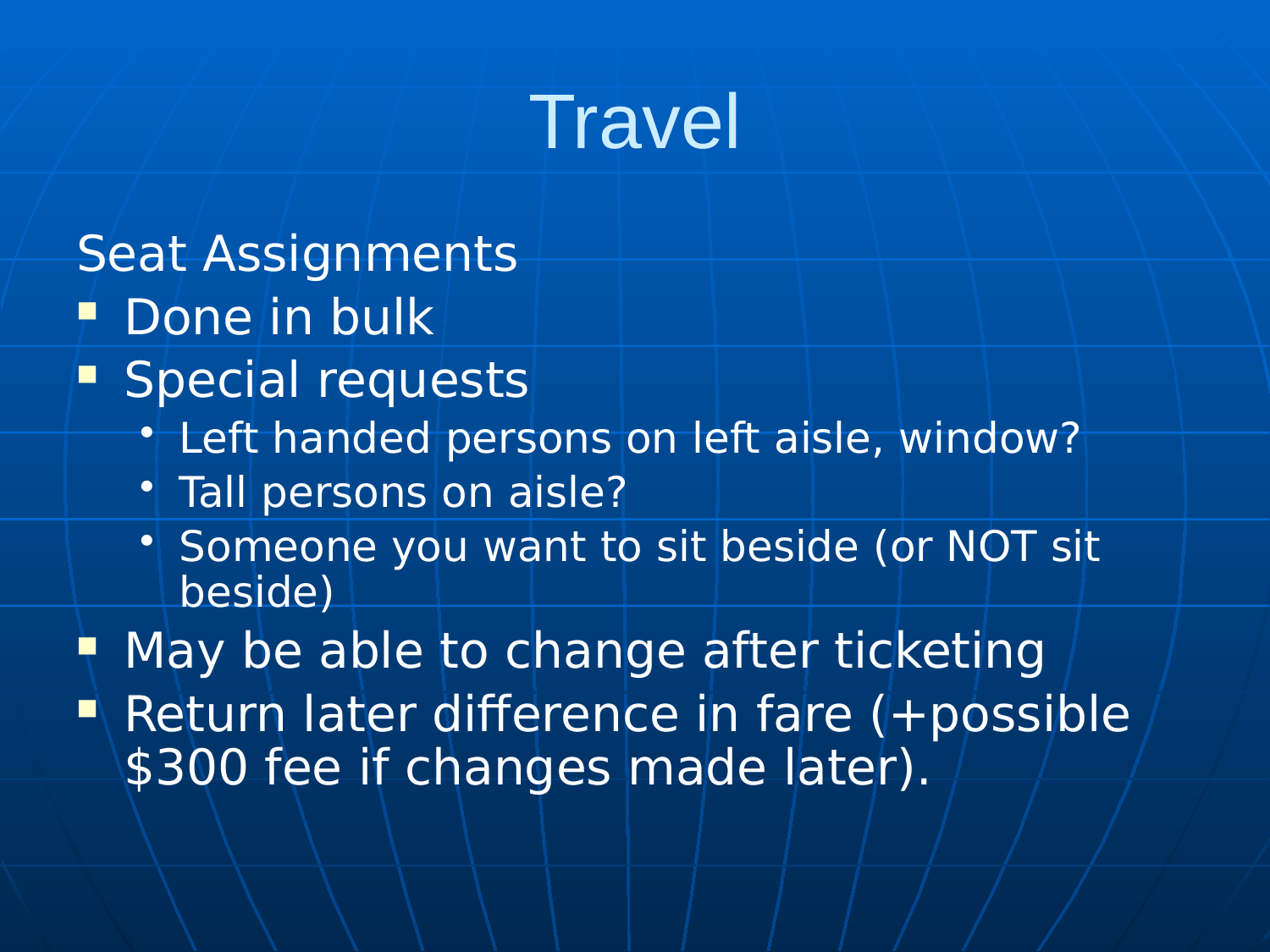

# Travel
Seat Assignments
Done in bulk
Special requests
Left handed persons on left aisle, window?
Tall persons on aisle?
Someone you want to sit beside (or NOT sit beside)
May be able to change after ticketing
Return later difference in fare (+possible $300 fee if changes made later).